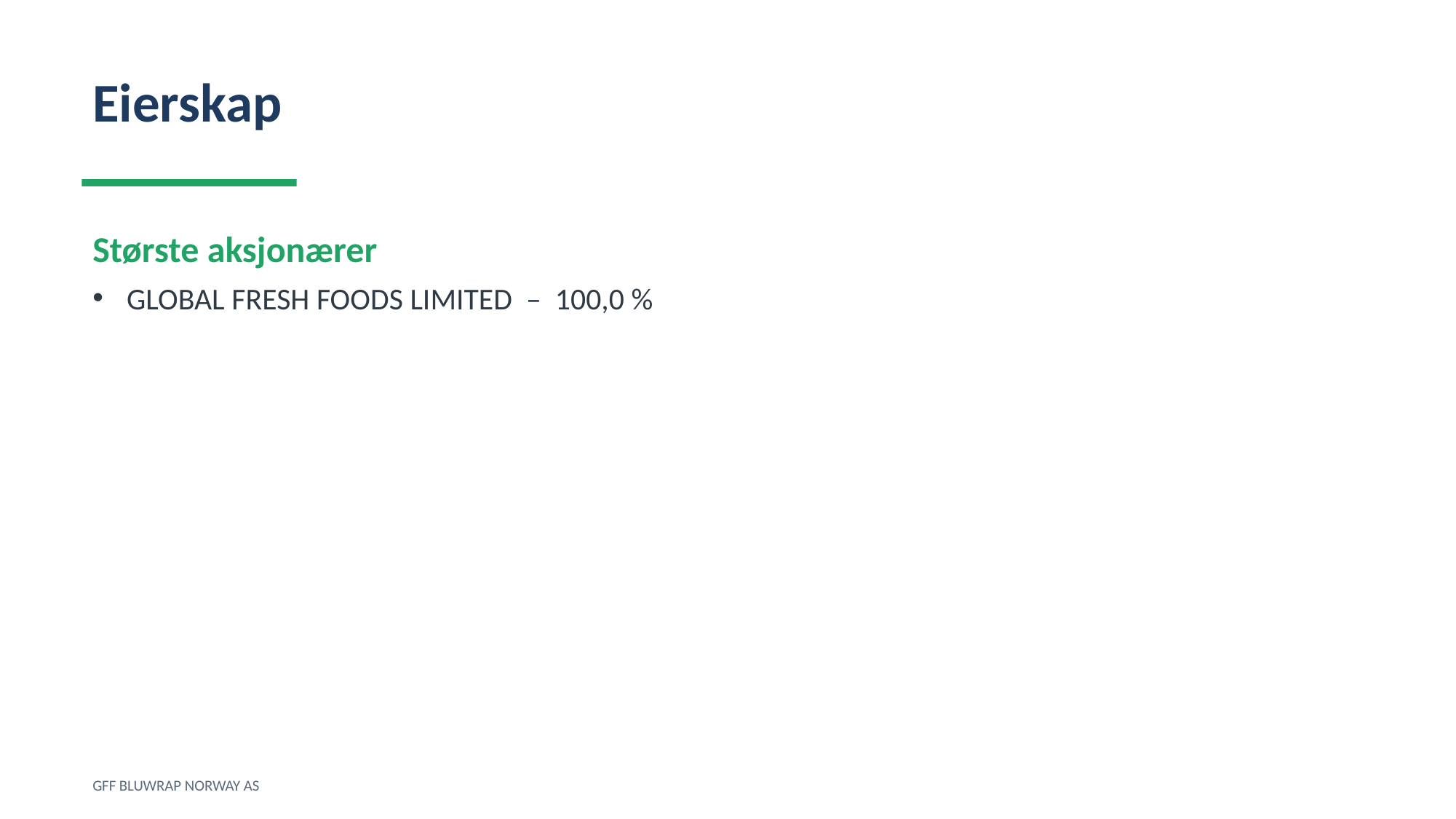

Eierskap

Største aksjonærer
GLOBAL FRESH FOODS LIMITED  –  100,0 %
GFF BLUWRAP NORWAY AS